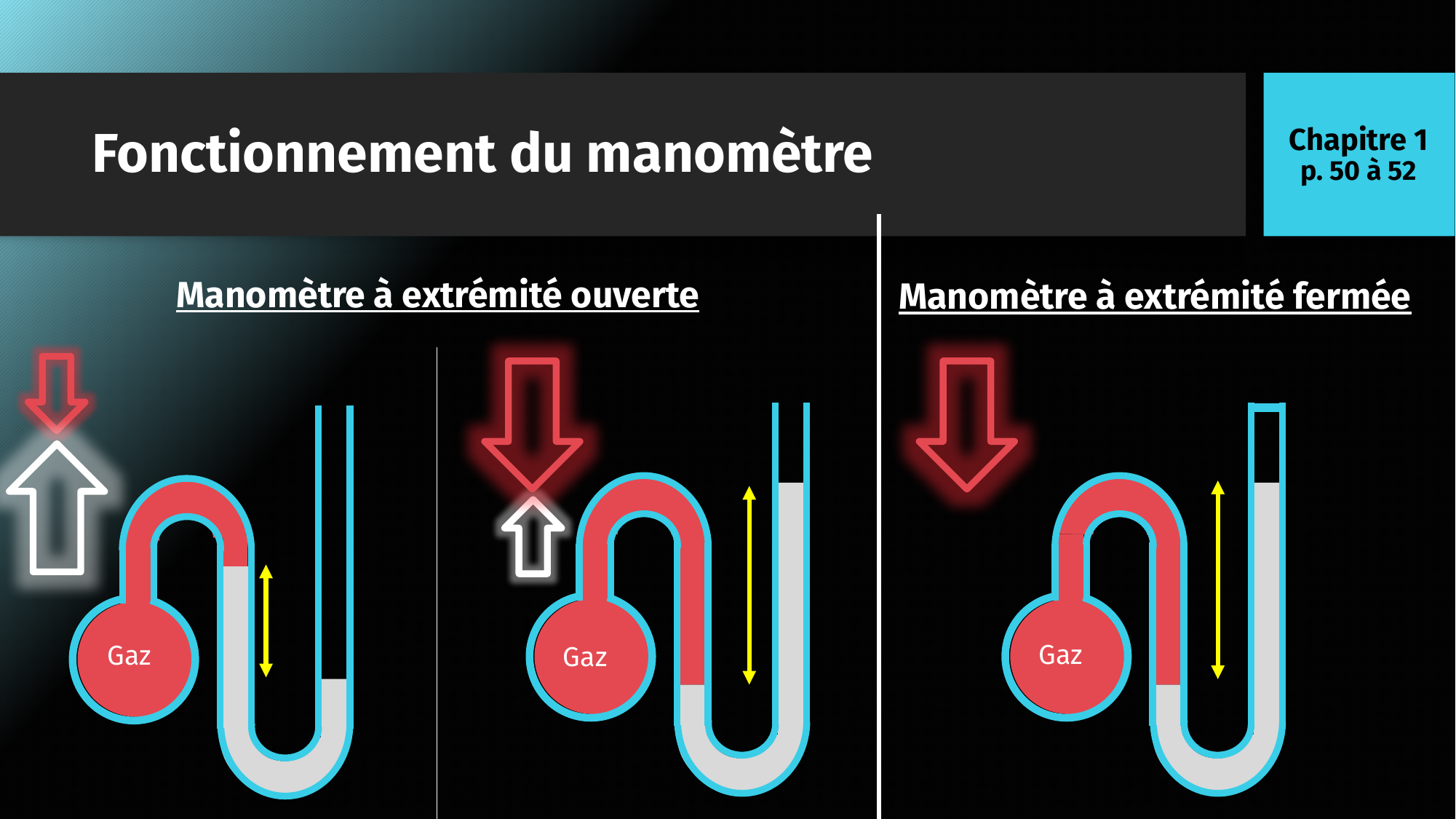

Chapitre 1
p. 50 à 52
# Fonctionnement du manomètre
Manomètre à extrémité ouverte
Manomètre à extrémité fermée

Gaz

Gaz

Gaz